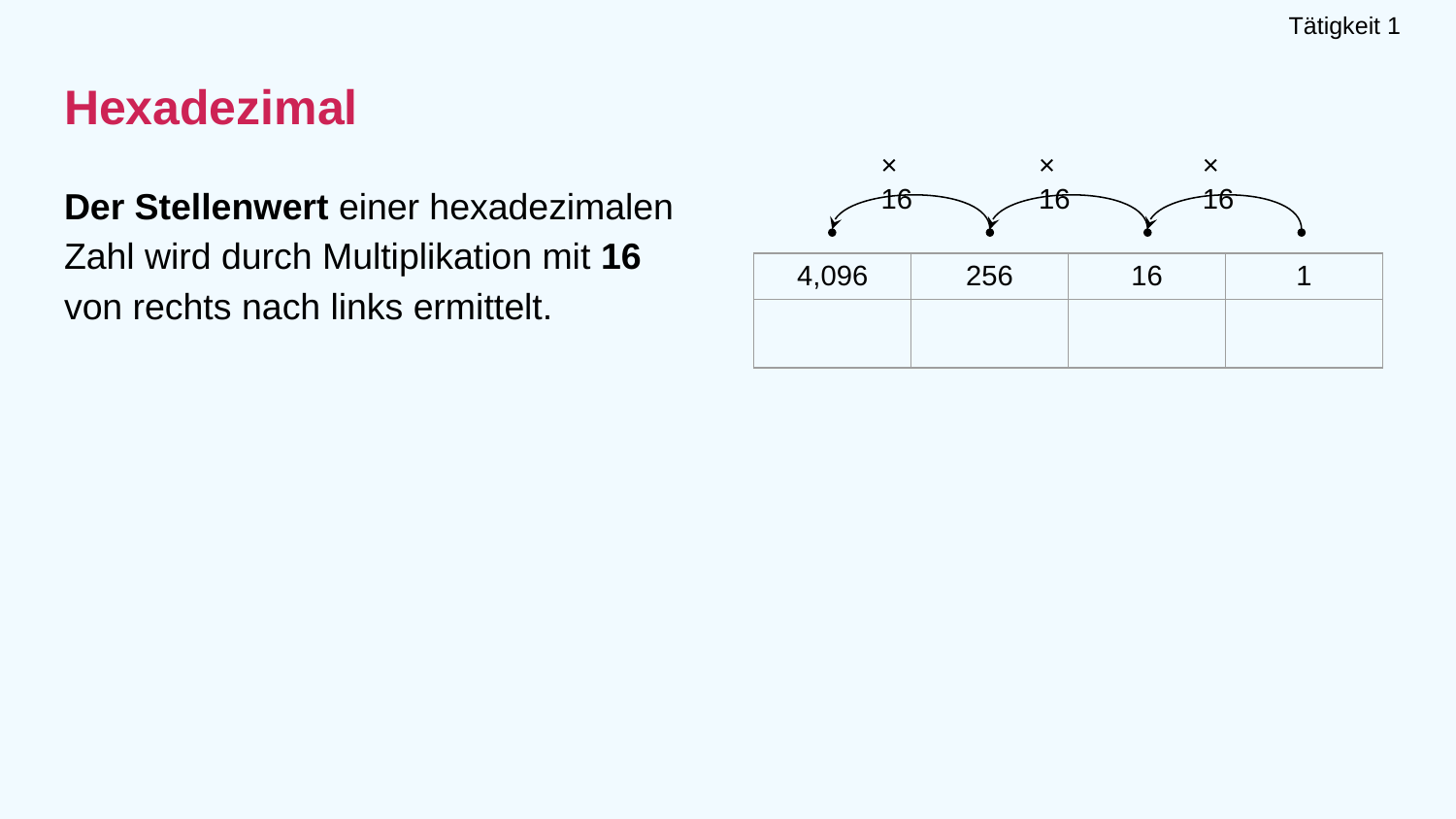

Tätigkeit 1
# Hexadezimal
× 16
× 16
× 16

Der Stellenwert einer hexadezimalen Zahl wird durch Multiplikation mit 16 von rechts nach links ermittelt.

| 4,096 | 256 | 16 | 1 |
| --- | --- | --- | --- |
|  |  |  |  |